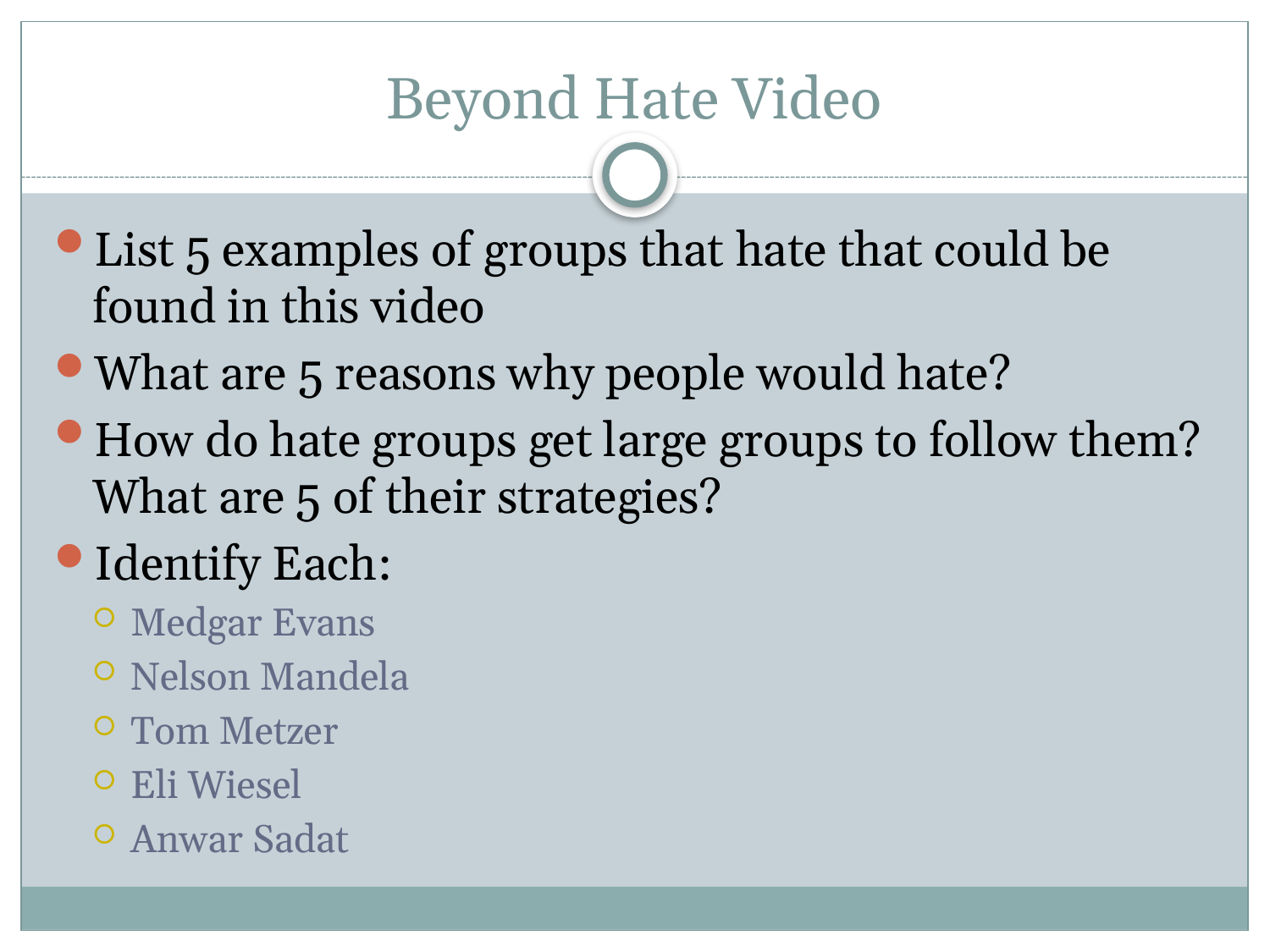

# Beyond Hate Video
List 5 examples of groups that hate that could be found in this video
What are 5 reasons why people would hate?
How do hate groups get large groups to follow them? What are 5 of their strategies?
Identify Each:
Medgar Evans
Nelson Mandela
Tom Metzer
Eli Wiesel
Anwar Sadat